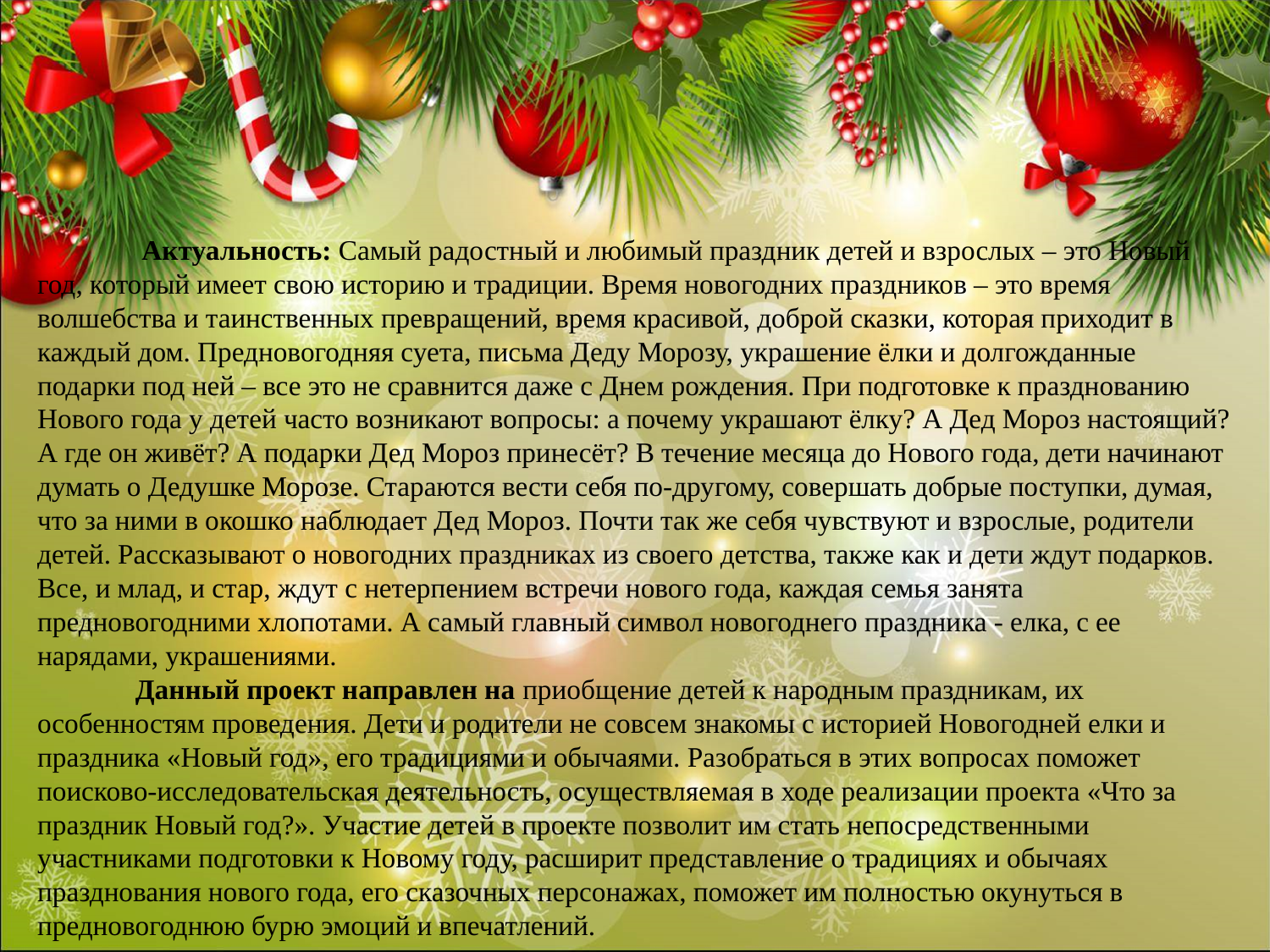

Актуальность: Самый радостный и любимый праздник детей и взрослых – это Новый год, который имеет свою историю и традиции. Время новогодних праздников – это время волшебства и таинственных превращений, время красивой, доброй сказки, которая приходит в каждый дом. Предновогодняя суета, письма Деду Морозу, украшение ёлки и долгожданные подарки под ней – все это не сравнится даже с Днем рождения. При подготовке к празднованию Нового года у детей часто возникают вопросы: а почему украшают ёлку? А Дед Мороз настоящий? А где он живёт? А подарки Дед Мороз принесёт? В течение месяца до Нового года, дети начинают думать о Дедушке Морозе. Стараются вести себя по-другому, совершать добрые поступки, думая, что за ними в окошко наблюдает Дед Мороз. Почти так же себя чувствуют и взрослые, родители детей. Рассказывают о новогодних праздниках из своего детства, также как и дети ждут подарков. Все, и млад, и стар, ждут с нетерпением встречи нового года, каждая семья занята предновогодними хлопотами. А самый главный символ новогоднего праздника - елка, с ее нарядами, украшениями.
              Данный проект направлен на приобщение детей к народным праздникам, их особенностям проведения. Дети и родители не совсем знакомы с историей Новогодней елки и праздника «Новый год», его традициями и обычаями. Разобраться в этих вопросах поможет поисково-исследовательская деятельность, осуществляемая в ходе реализации проекта «Что за праздник Новый год?». Участие детей в проекте позволит им стать непосредственными участниками подготовки к Новому году, расширит представление о традициях и обычаях празднования нового года, его сказочных персонажах, поможет им полностью окунуться в предновогоднюю бурю эмоций и впечатлений.